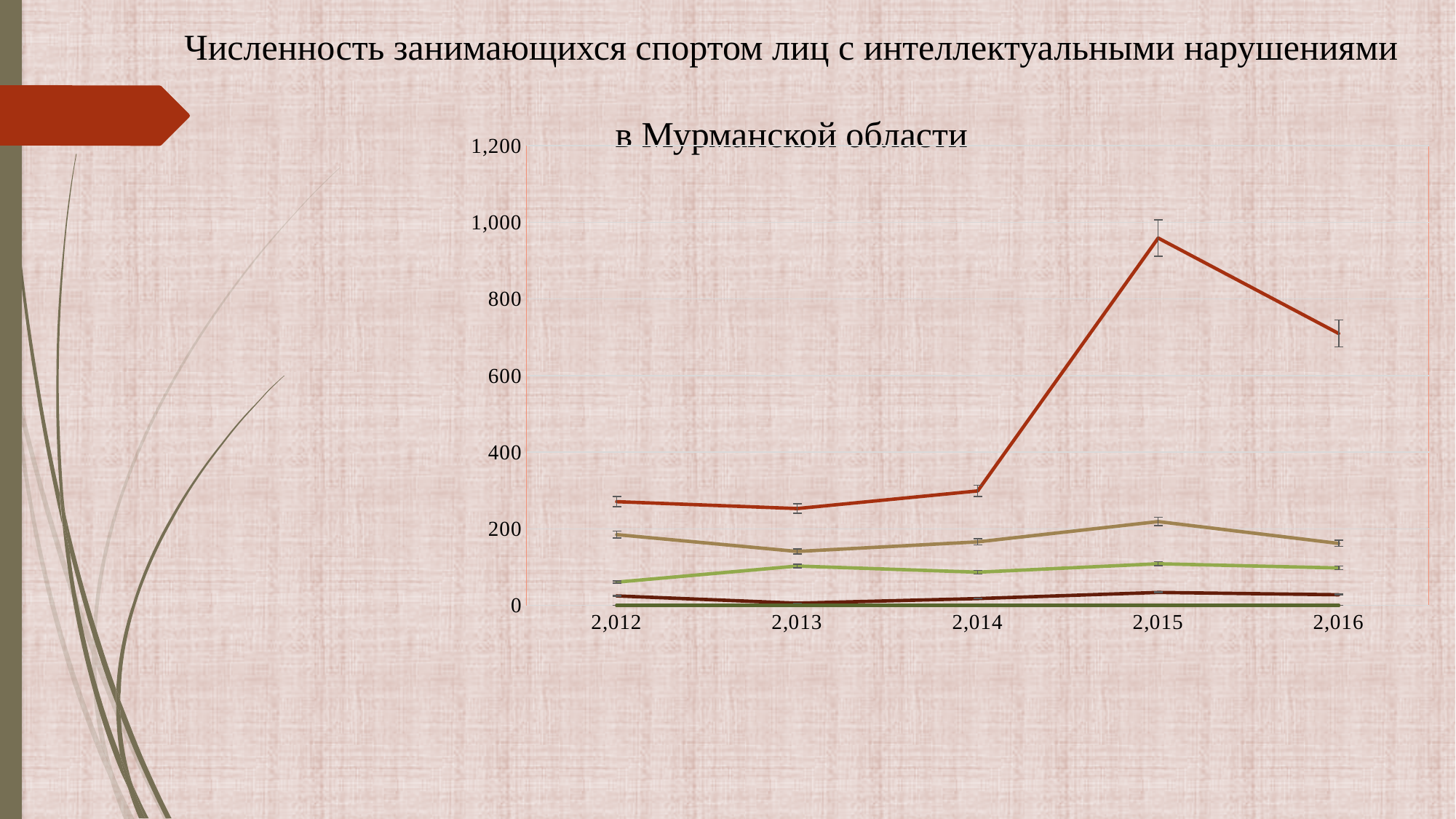

# Численность занимающихся спортом лиц с интеллектуальными нарушениями в Мурманской области

### Chart

| Category | Общая численность занимающихся спортом ЛИН в субъекте | Спортивно-оздоровительный этап | Этап начальной подготовки | Тренировочный этап | Этап спортивного совершенствования | Этап высшего спортивного мастерства |
|---|---|---|---|---|---|---|
| 2012 | 271.0 | 185.0 | 61.0 | 25.0 | 0.0 | 0.0 |
| 2013 | 253.0 | 141.0 | 103.0 | 6.0 | 0.0 | 0.0 |
| 2014 | 299.0 | 166.0 | 87.0 | 18.0 | 0.0 | 0.0 |
| 2015 | 959.0 | 219.0 | 109.0 | 34.0 | 0.0 | 0.0 |
| 2016 | 710.0 | 162.0 | 98.0 | 28.0 | 0.0 | 0.0 |